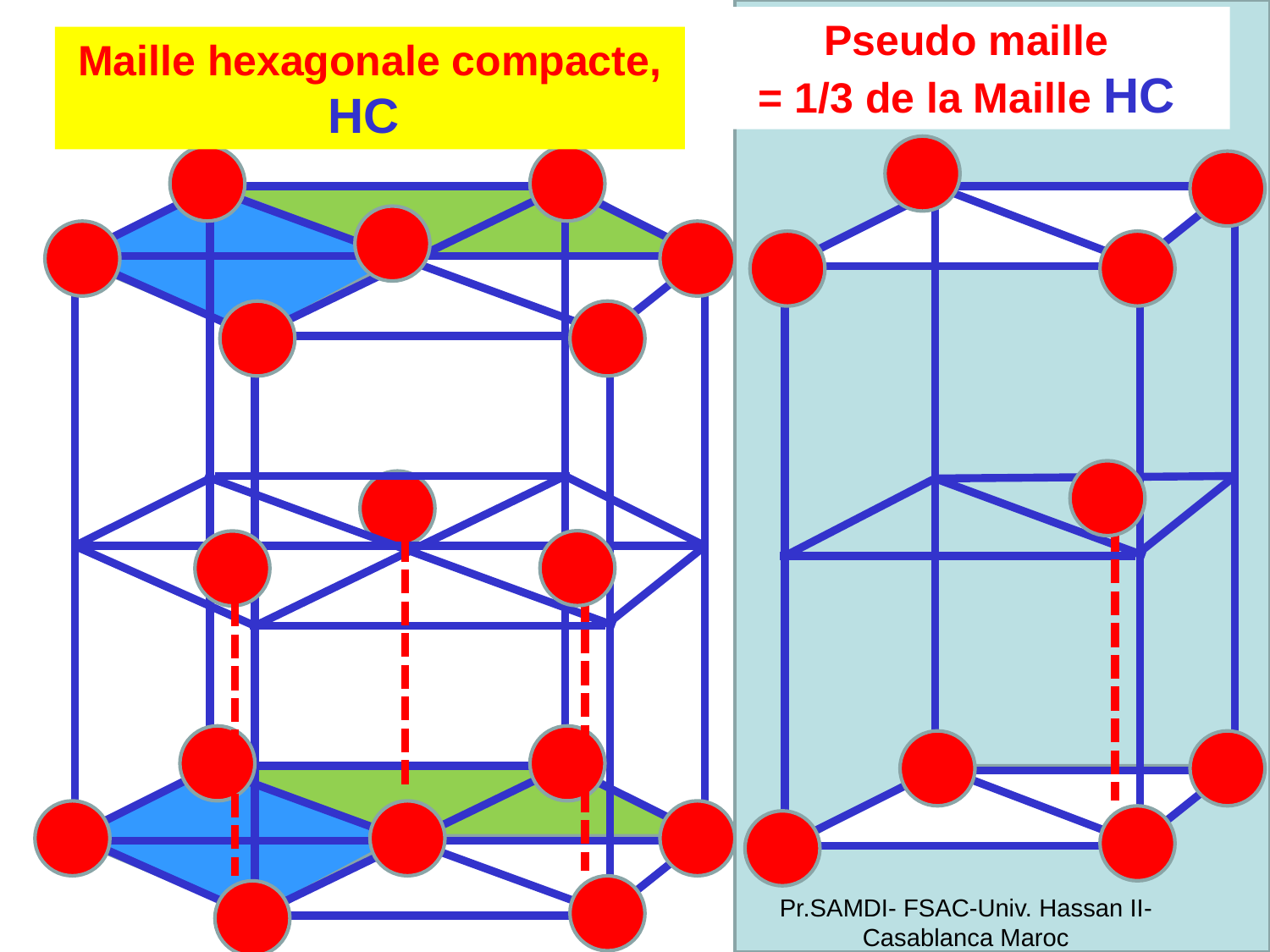

Pseudo maille
= 1/3 de la Maille HC
Maille hexagonale compacte, HC

Pr.SAMDI- FSAC-Univ. Hassan II- Casablanca Maroc